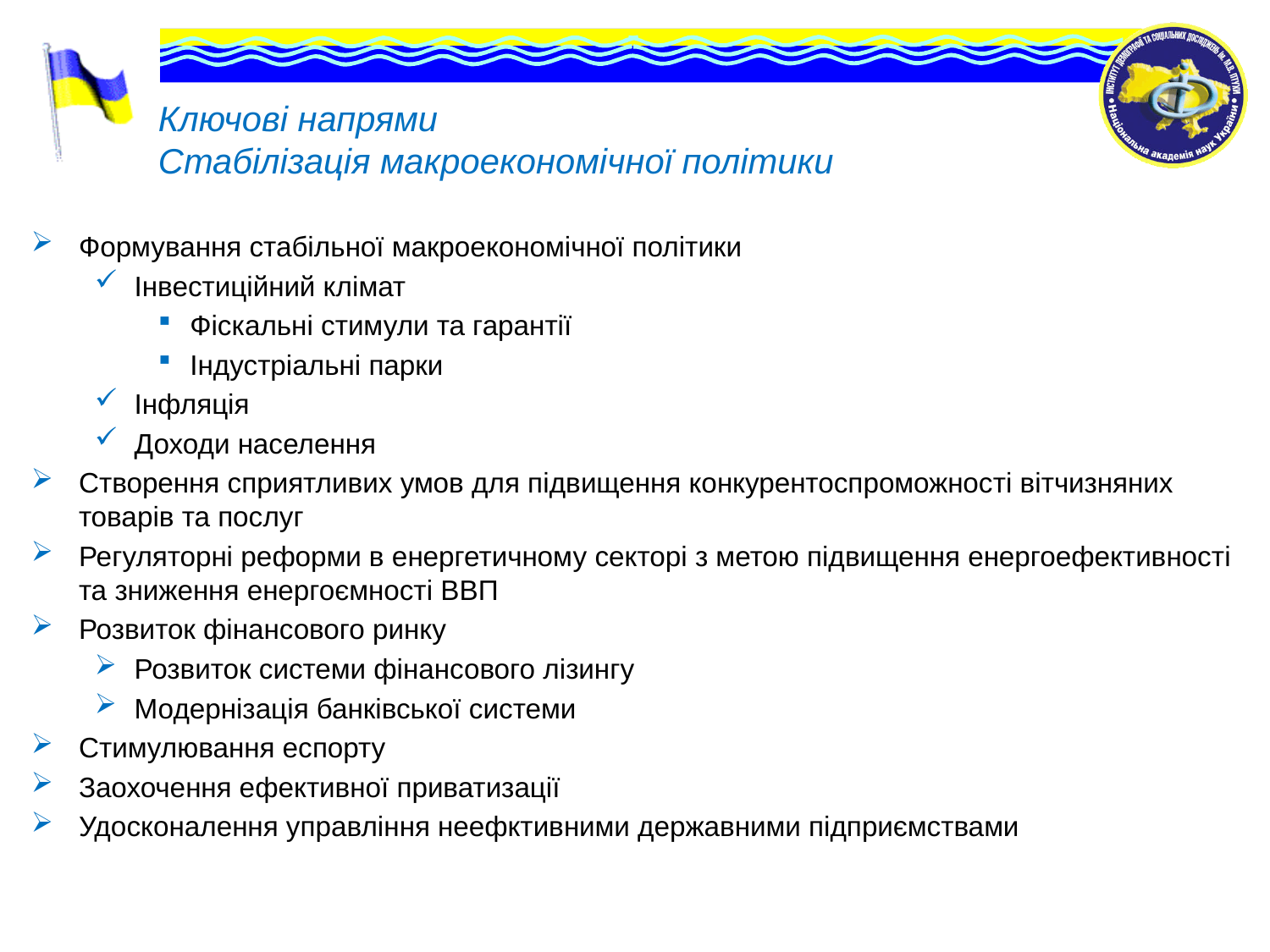

# Ключові напрями Стабілізація макроекономічної політики
Формування стабільної макроекономічної політики
Інвестиційний клімат
Фіскальні стимули та гарантії
Індустріальні парки
Інфляція
Доходи населення
Створення сприятливих умов для підвищення конкурентоспроможності вітчизняних товарів та послуг
Регуляторні реформи в енергетичному секторі з метою підвищення енергоефективності та зниження енергоємності ВВП
Розвиток фінансового ринку
Розвиток системи фінансового лізингу
Модернізація банківської системи
Стимулювання еспорту
Заохочення ефективної приватизації
Удосконалення управління неефктивними державними підприємствами